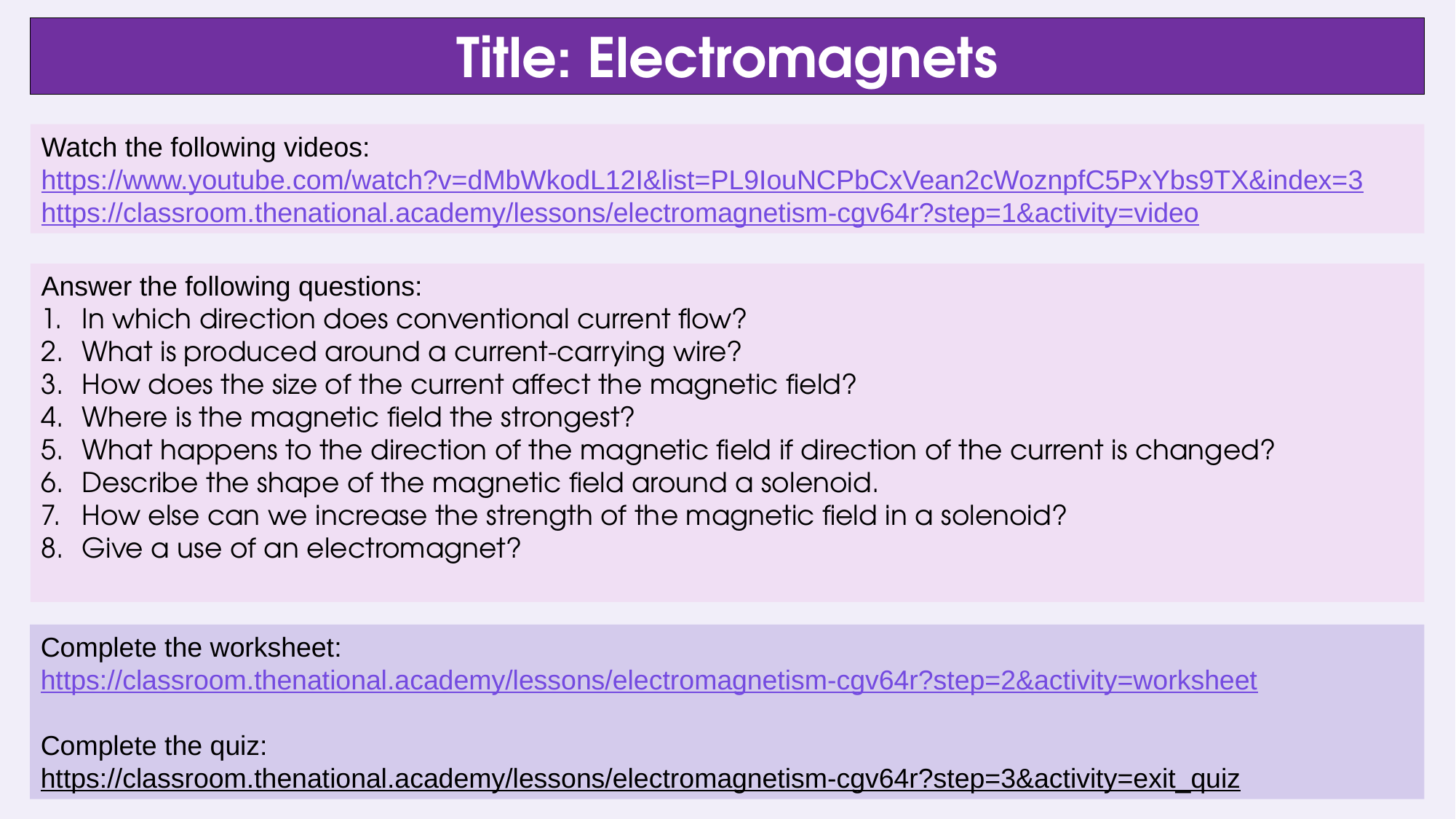

Title: Electromagnets
Watch the following videos:
https://www.youtube.com/watch?v=dMbWkodL12I&list=PL9IouNCPbCxVean2cWoznpfC5PxYbs9TX&index=3 https://classroom.thenational.academy/lessons/electromagnetism-cgv64r?step=1&activity=video
Answer the following questions:
In which direction does conventional current flow?
What is produced around a current-carrying wire?
How does the size of the current affect the magnetic field?
Where is the magnetic field the strongest?
What happens to the direction of the magnetic field if direction of the current is changed?
Describe the shape of the magnetic field around a solenoid.
How else can we increase the strength of the magnetic field in a solenoid?
Give a use of an electromagnet?

Complete the worksheet: https://classroom.thenational.academy/lessons/electromagnetism-cgv64r?step=2&activity=worksheet

Complete the quiz:
https://classroom.thenational.academy/lessons/electromagnetism-cgv64r?step=3&activity=exit_quiz